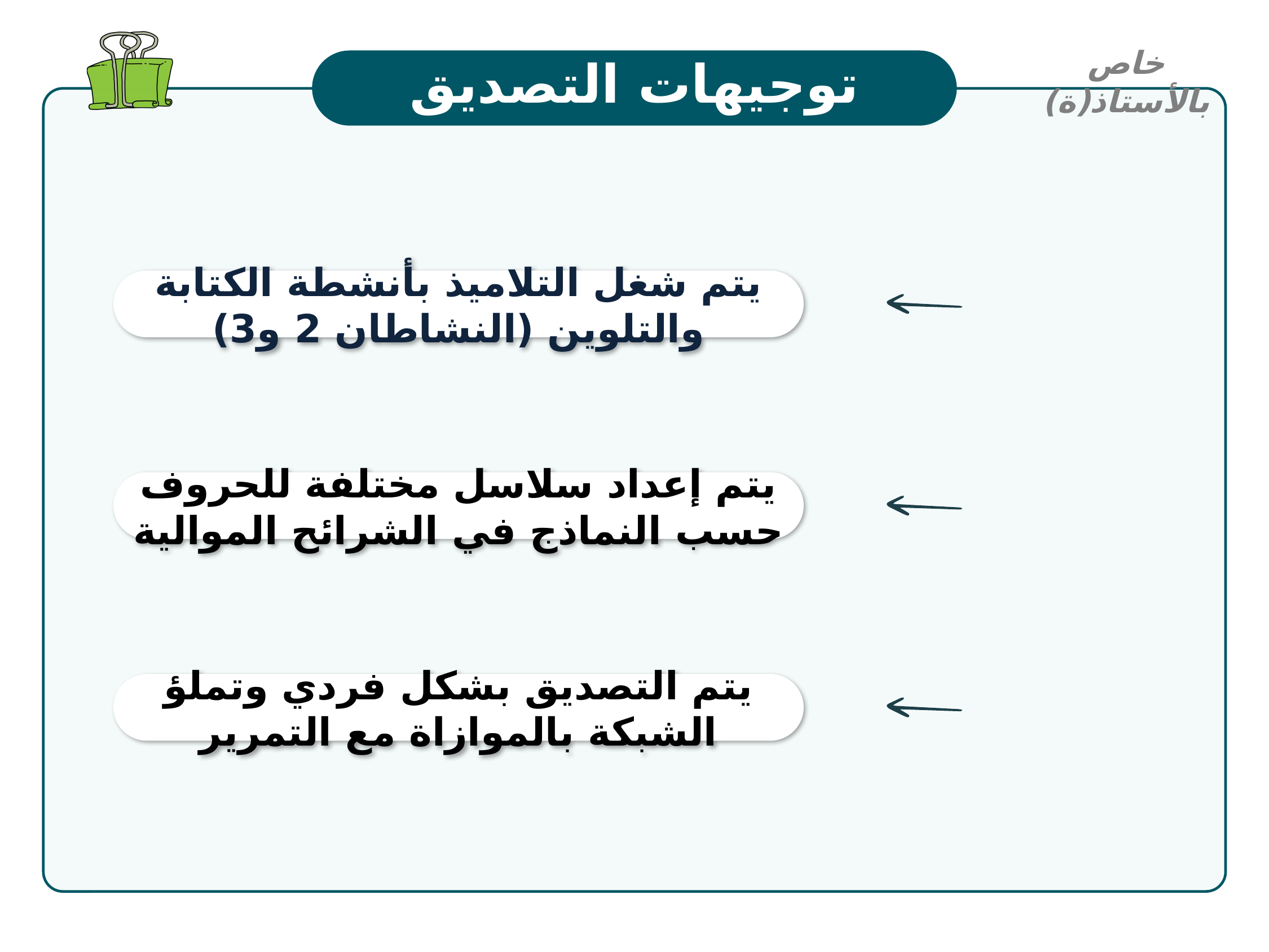

خاص بالأستاذ(ة)
توجيهات التصديق
يتم شغل التلاميذ بأنشطة الكتابة والتلوين (النشاطان 2 و3)

يتم إعداد سلاسل مختلفة للحروف حسب النماذج في الشرائح الموالية

يتم التصديق بشكل فردي وتملؤ الشبكة بالموازاة مع التمرير